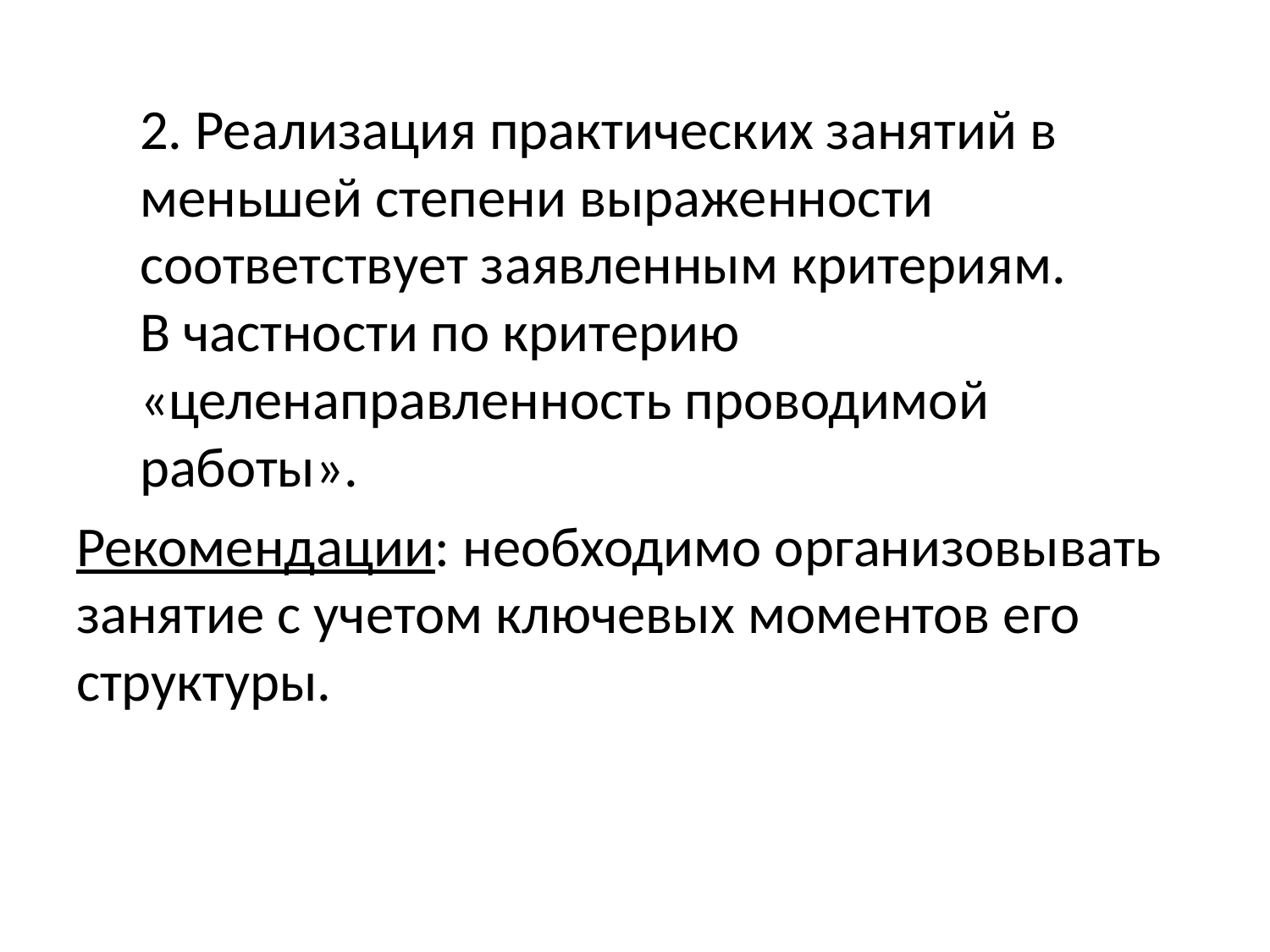

2. Реализация практических занятий в
меньшей степени выраженности
соответствует заявленным критериям.
В частности по критерию
«целенаправленность проводимой
работы».
Рекомендации: необходимо организовывать занятие с учетом ключевых моментов его структуры.